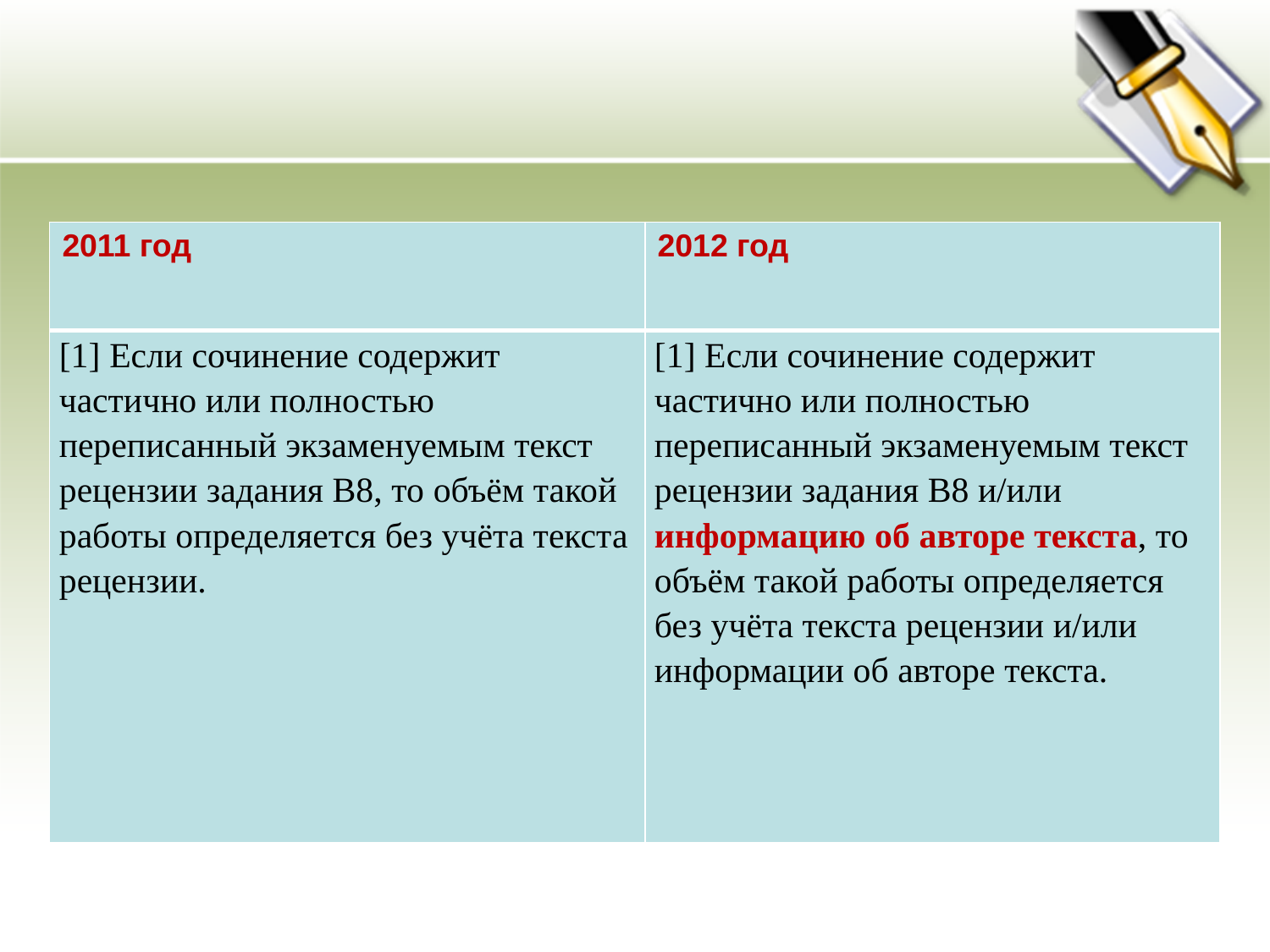

| 2011 год | 2012 год |
| --- | --- |
| [1] Если сочинение содержит частично или полностью переписанный экзаменуемым текст рецензии задания В8, то объём такой работы определяется без учёта текста рецензии. | [1] Если сочинение содержит частично или полностью переписанный экзаменуемым текст рецензии задания В8 и/или информацию об авторе текста, то объём такой работы определяется без учёта текста рецензии и/или информации об авторе текста. |